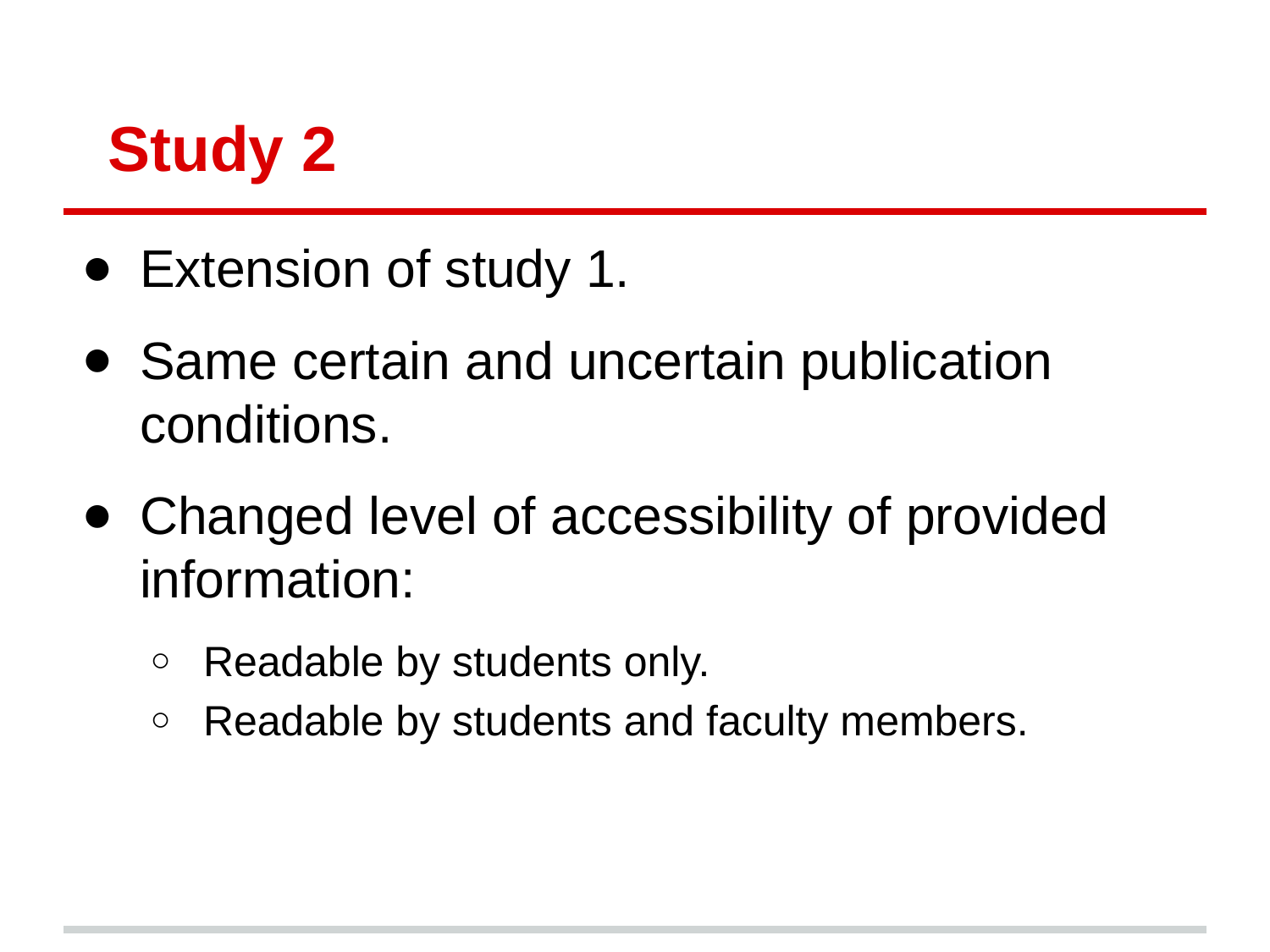

# Study 2
Extension of study 1.
Same certain and uncertain publication conditions.
Changed level of accessibility of provided information:
Readable by students only.
Readable by students and faculty members.